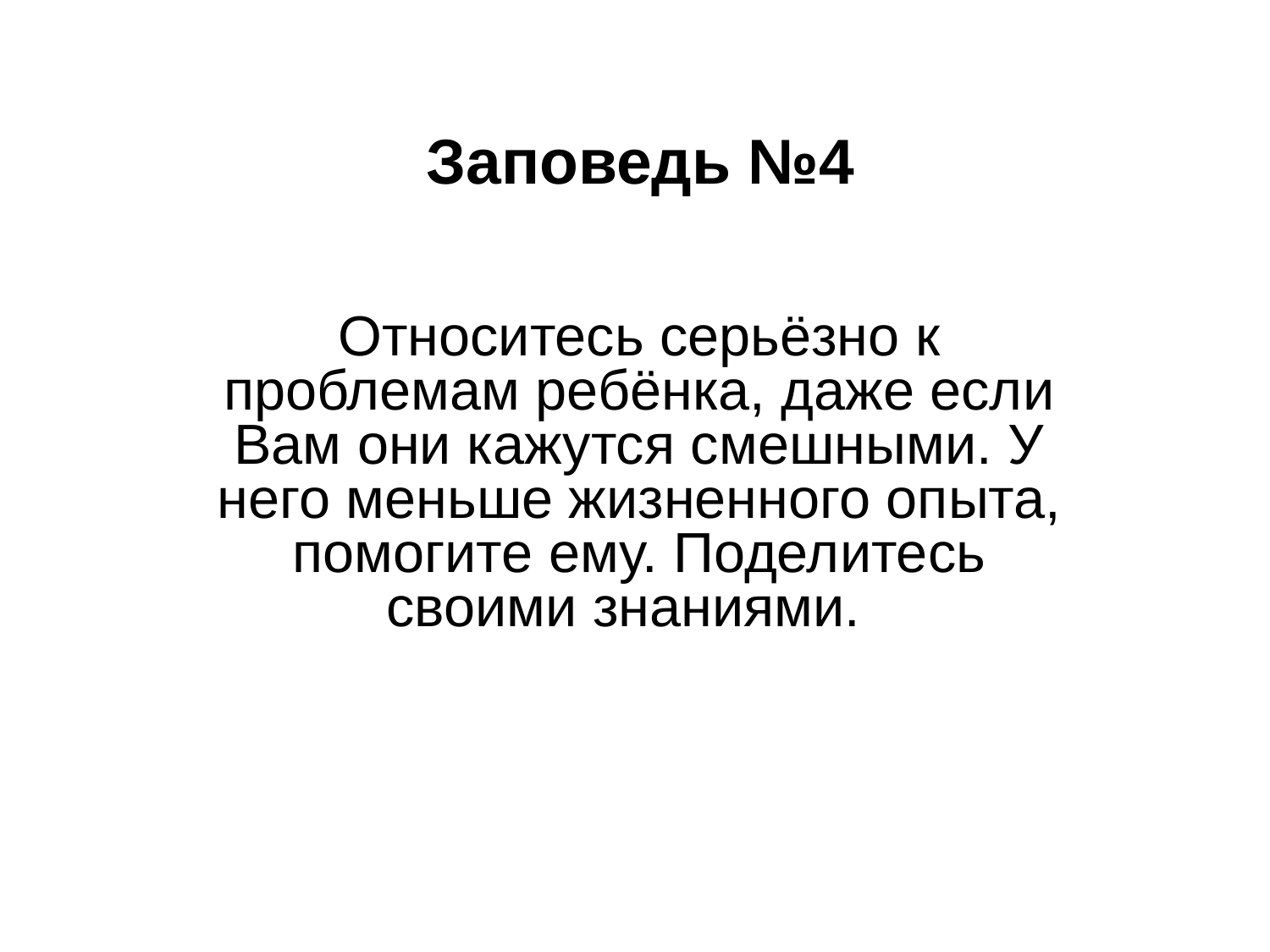

# Заповедь №4
Относитесь серьёзно к проблемам ребёнка, даже если Вам они кажутся смешными. У него меньше жизненного опыта, помогите ему. Поделитесь своими знаниями.